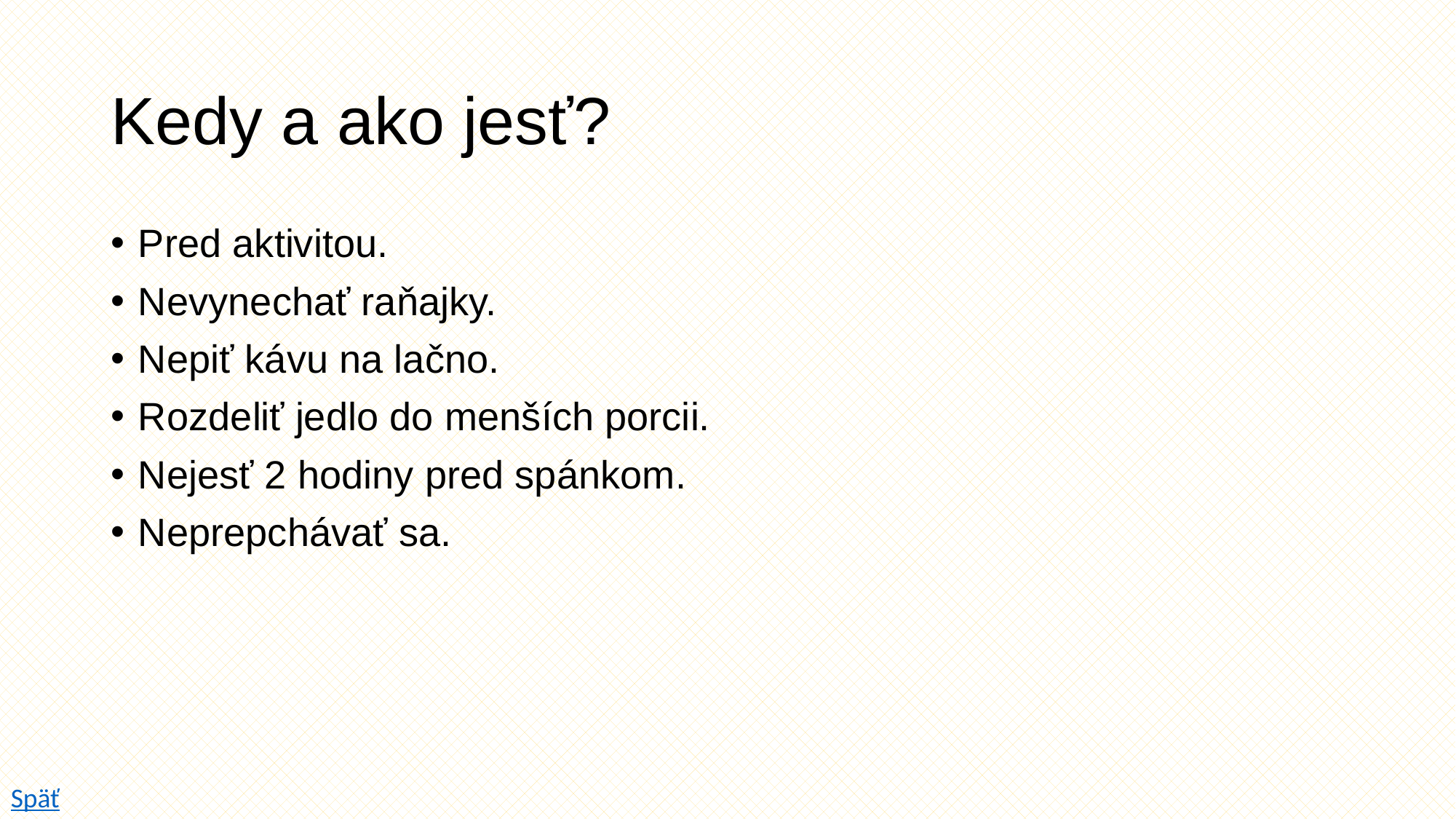

# Kedy a ako jesť?
Pred aktivitou.
Nevynechať raňajky.
Nepiť kávu na lačno.
Rozdeliť jedlo do menších porcii.
Nejesť 2 hodiny pred spánkom.
Neprepchávať sa.
Späť